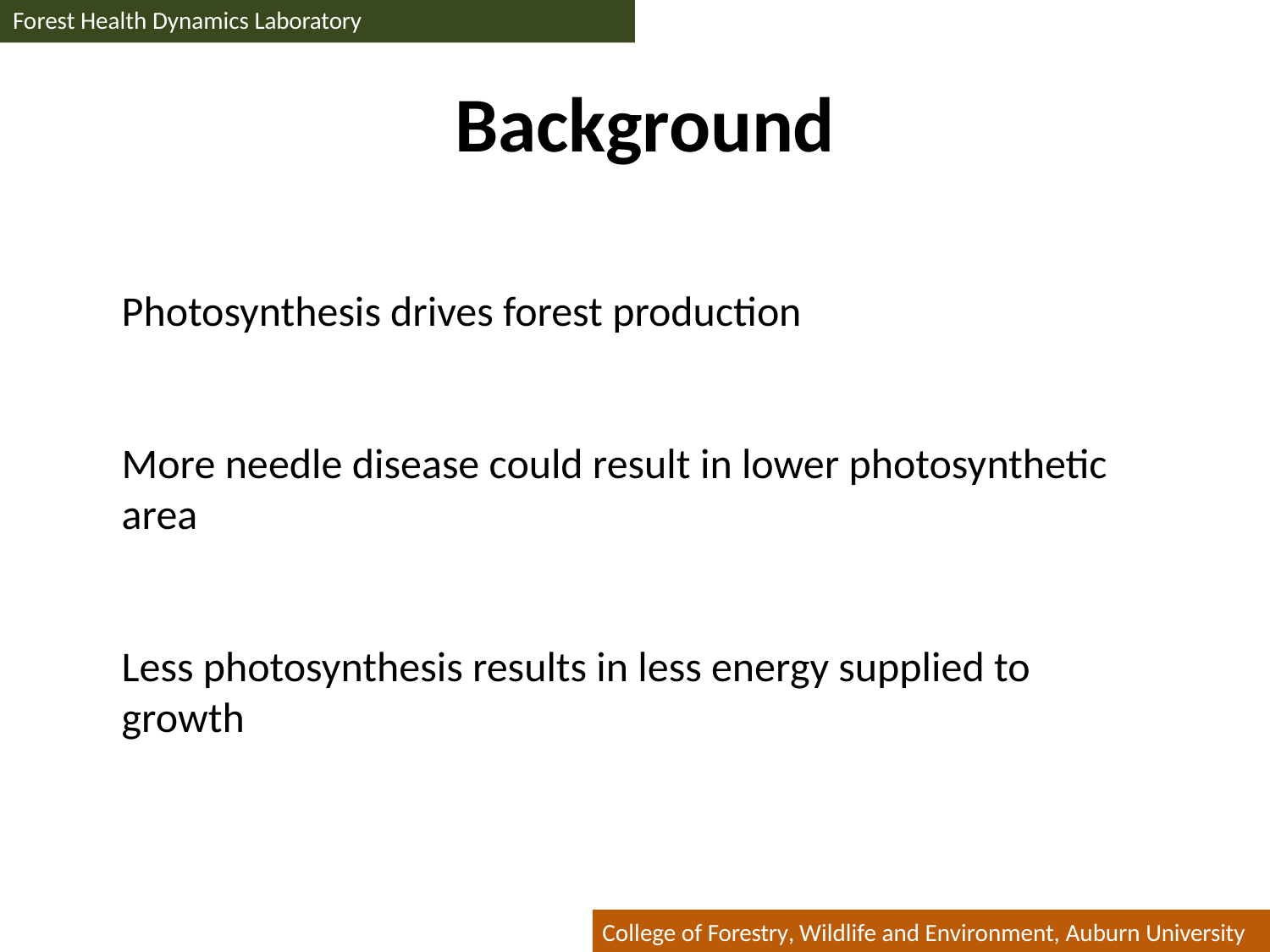

Forest Health Dynamics Laboratory
# Background
Photosynthesis drives forest production

More needle disease could result in lower photosynthetic area

Less photosynthesis results in less energy supplied to growth

College of Forestry, Wildlife and Environment, Auburn University